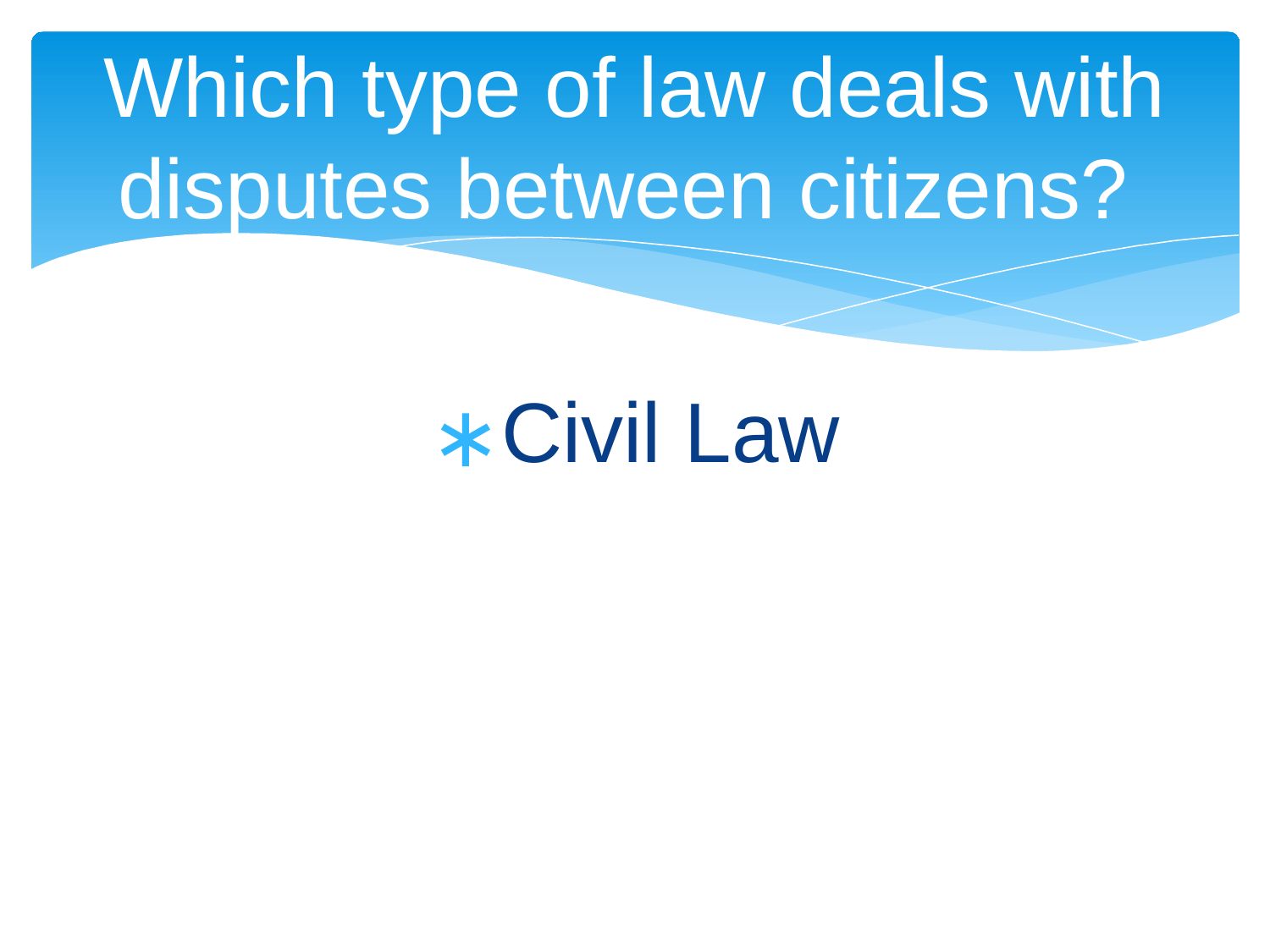

# Which type of law deals with disputes between citizens?
Civil Law